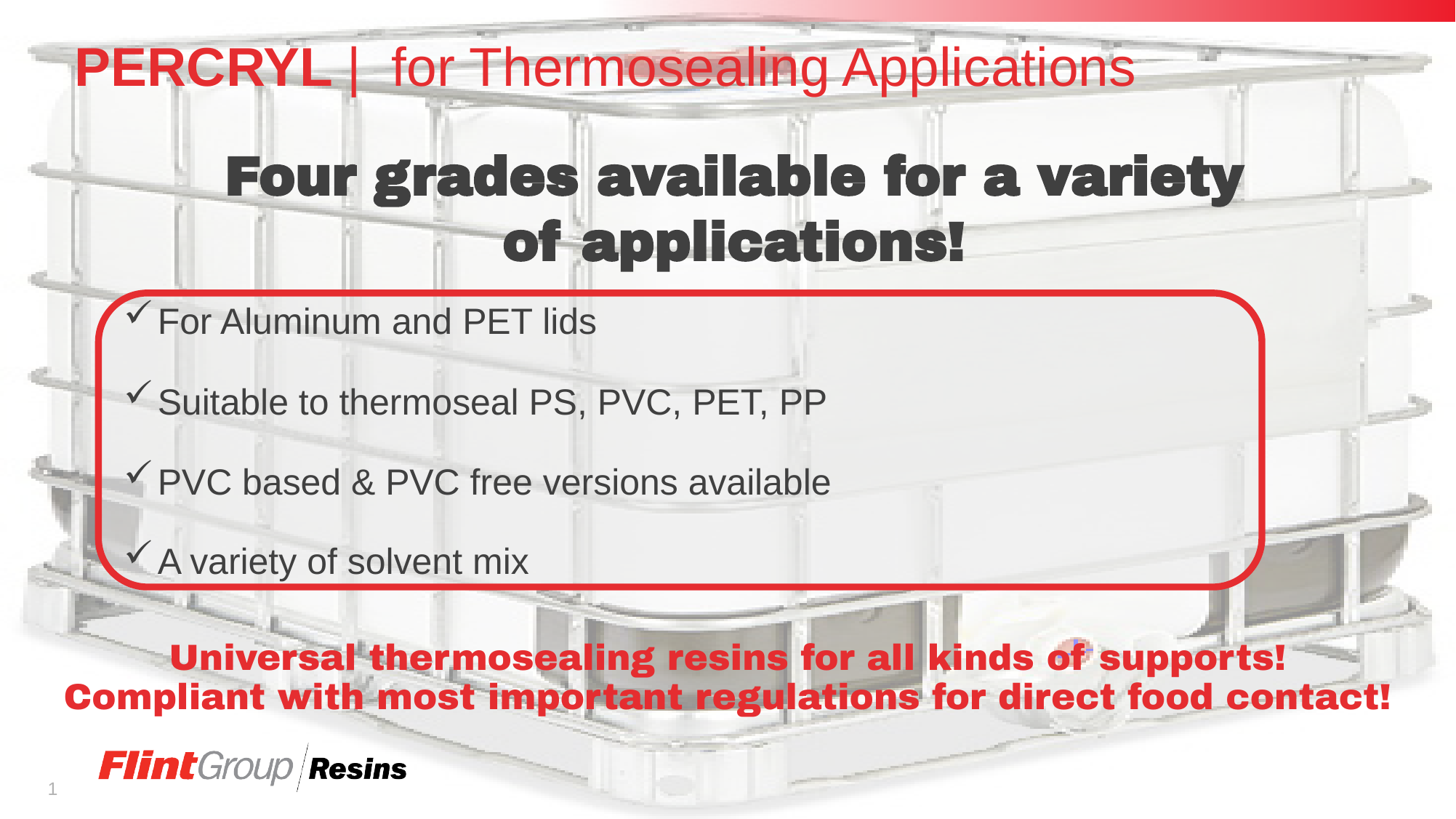

# PERCRYL |  for Thermosealing Applications
Four grades available for a variety of applications!
For Aluminum and PET lids
Suitable to thermoseal PS, PVC, PET, PP
PVC based & PVC free versions available
A variety of solvent mix
Universal thermosealing resins for all kinds of supports!
Compliant with most important regulations for direct food contact!
1